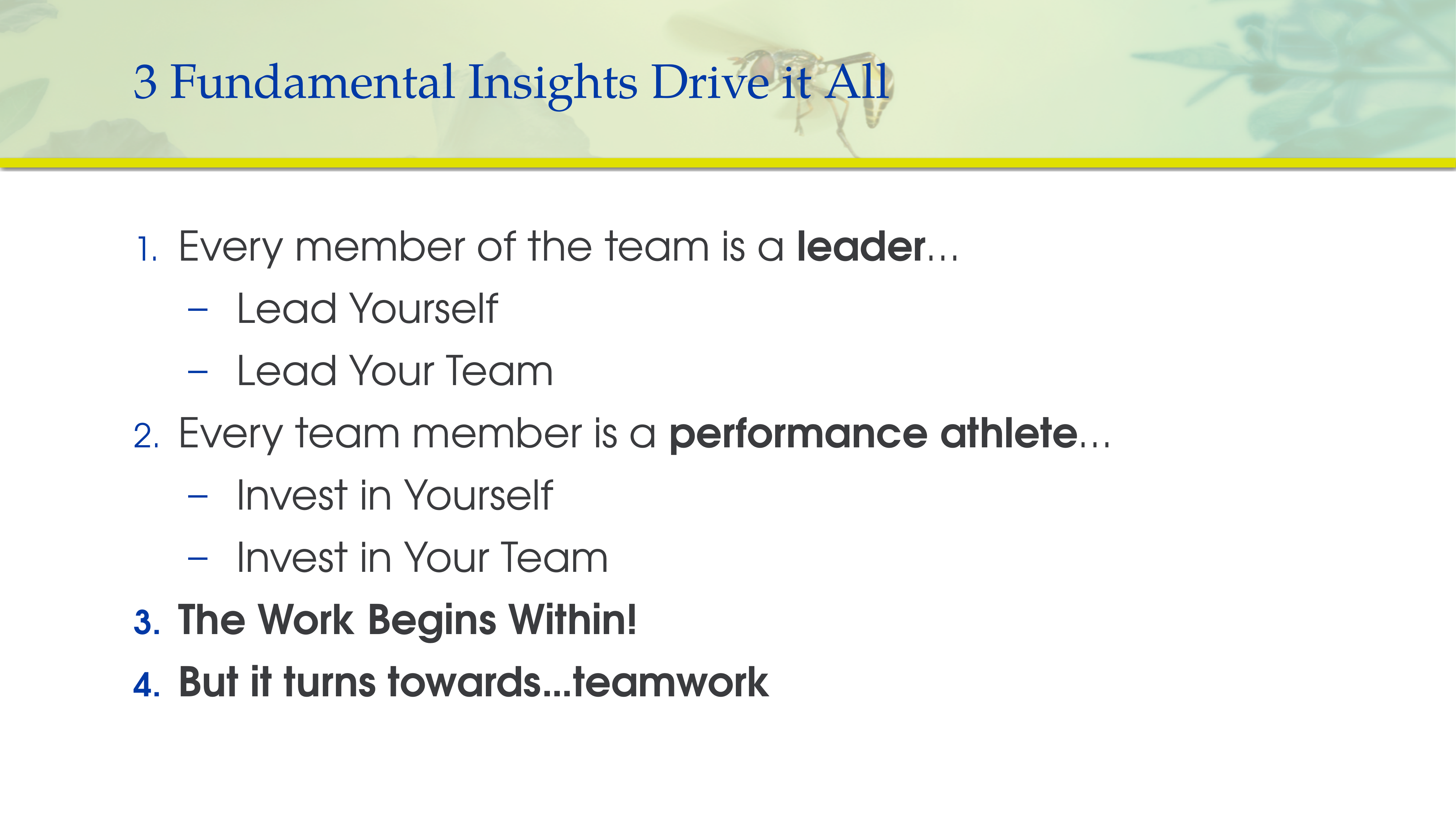

# 3 Fundamental Insights Drive it All
Every member of the team is a leader…
Lead Yourself
Lead Your Team
Every team member is a performance athlete…
Invest in Yourself
Invest in Your Team
The Work Begins Within!
But it turns towards…teamwork